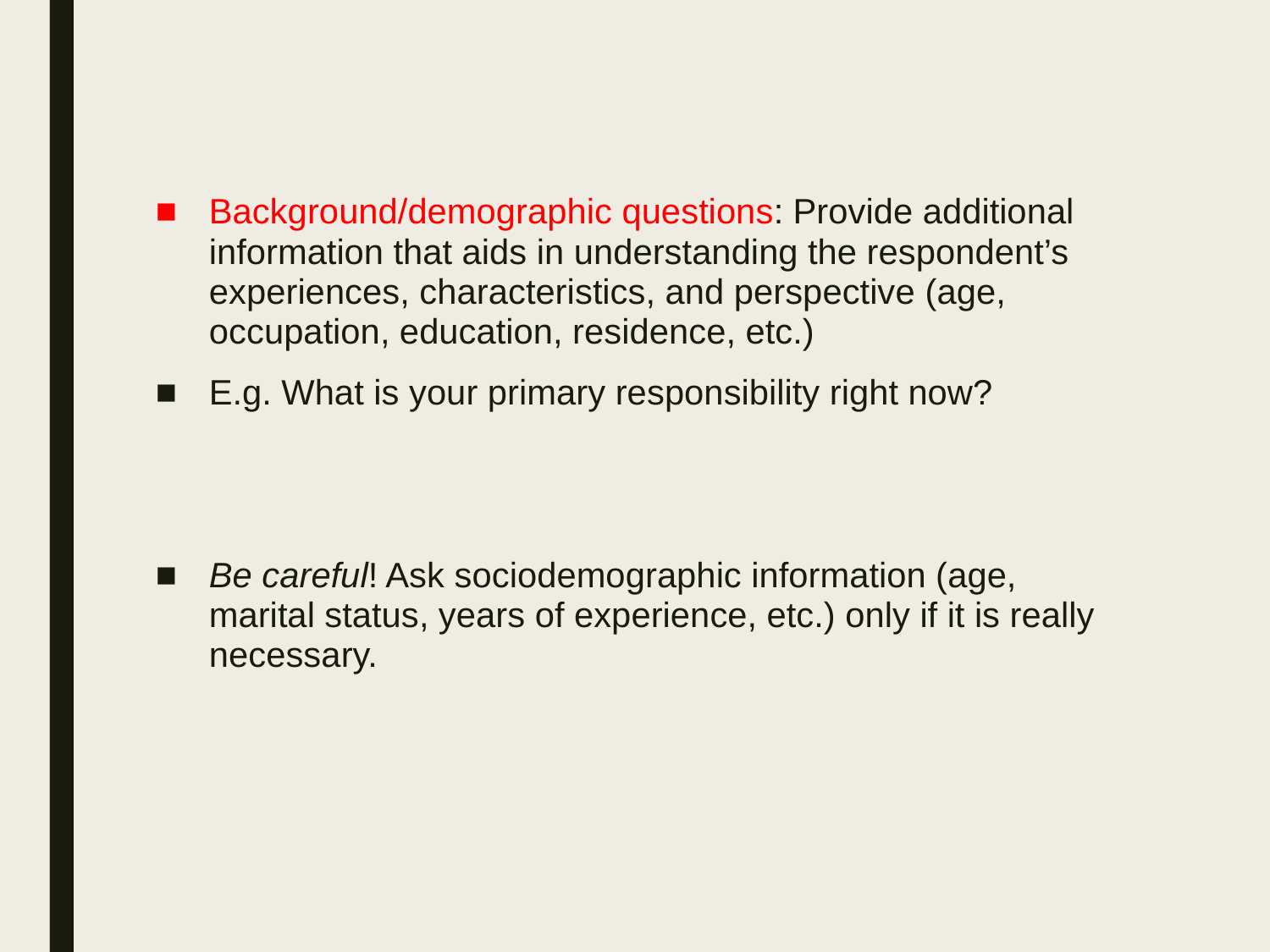

Background/demographic questions: Provide additional information that aids in understanding the respondent’s experiences, characteristics, and perspective (age, occupation, education, residence, etc.)
E.g. What is your primary responsibility right now?

Be careful! Ask sociodemographic information (age, marital status, years of experience, etc.) only if it is really necessary.